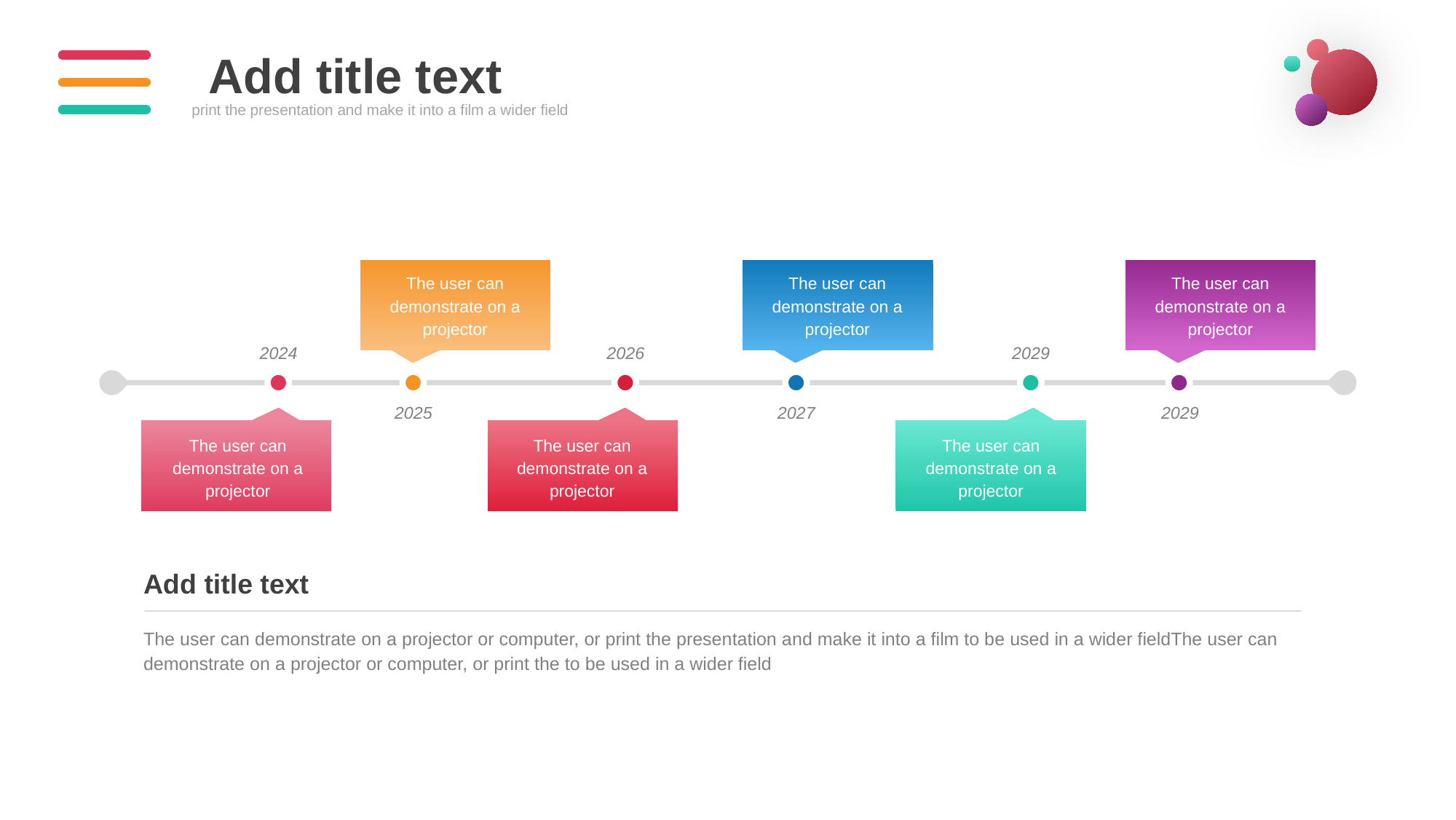

Add title text
print the presentation and make it into a film a wider field

2024
2026
2029

2025
2027
2029

The user can demonstrate on a projector
The user can demonstrate on a projector
The user can demonstrate on a projector
The user can demonstrate on a projector
The user can demonstrate on a projector
The user can demonstrate on a projector
Add title text
The user can demonstrate on a projector or computer, or print the presentation and make it into a film to be used in a wider fieldThe user can demonstrate on a projector or computer, or print the to be used in a wider field